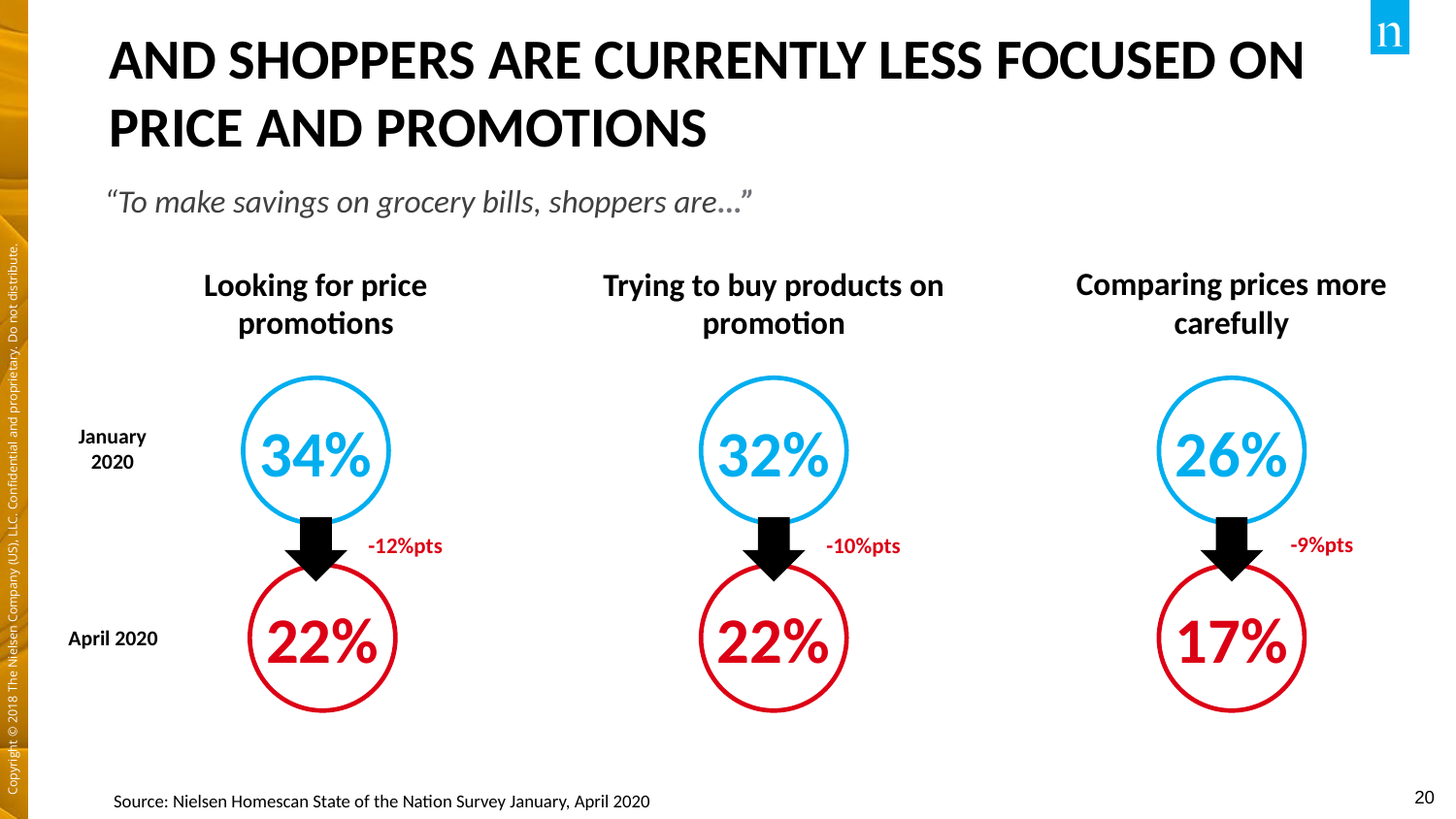

# AND SHOPPERS ARE CURRENTLY LESS FOCUSED ON PRICE AND PROMOTIONS
“To make savings on grocery bills, shoppers are…”
Comparing prices more carefully
Trying to buy products on promotion
Looking for price promotions
34%
32%
26%
January 2020

-9%pts
-10%pts
-12%pts
22%
22%
17%
April 2020
Source: Nielsen Homescan State of the Nation Survey January, April 2020